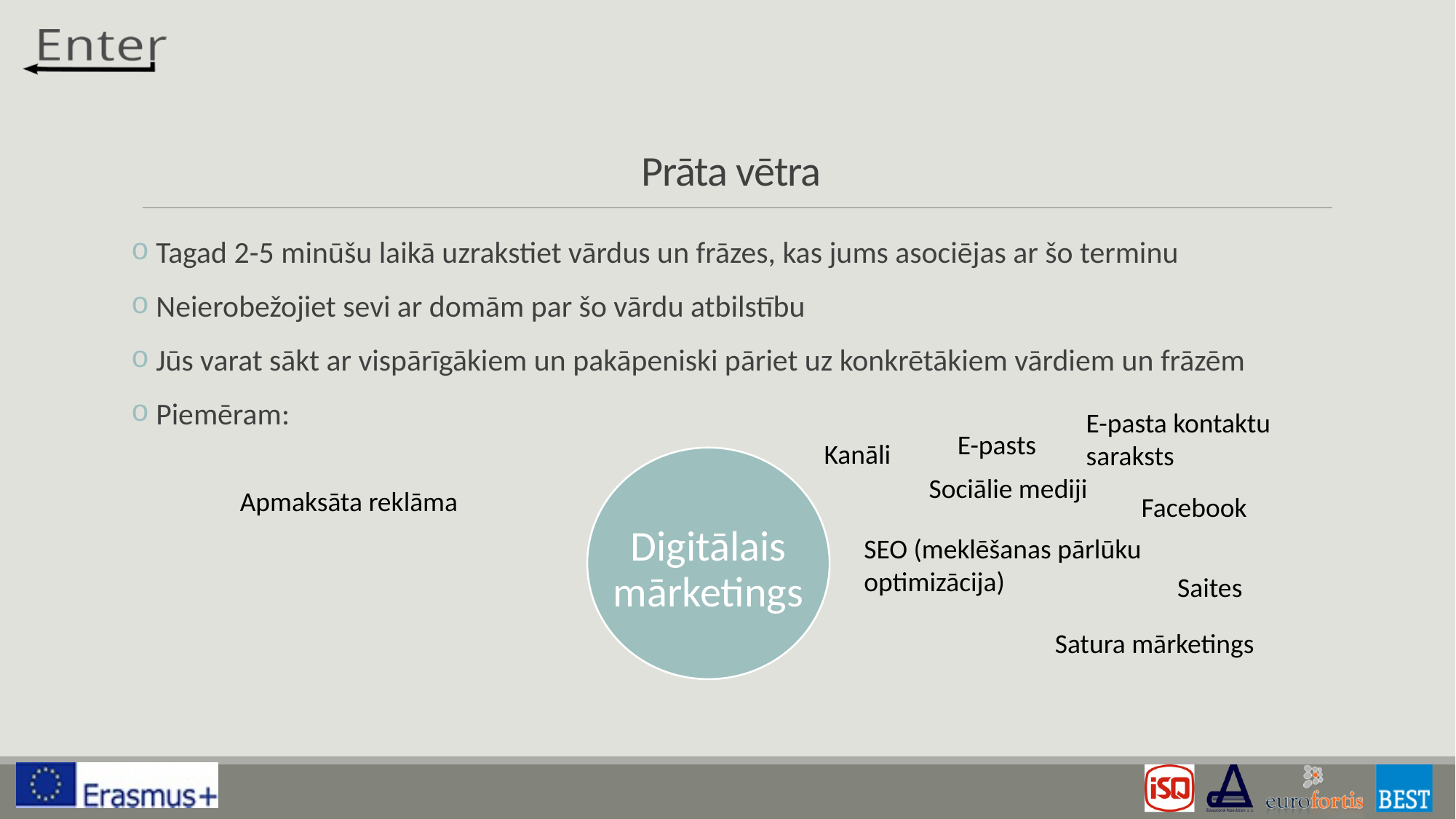

# Prāta vētra

 Tagad 2-5 minūšu laikā uzrakstiet vārdus un frāzes, kas jums asociējas ar šo terminu
 Neierobežojiet sevi ar domām par šo vārdu atbilstību
 Jūs varat sākt ar vispārīgākiem un pakāpeniski pāriet uz konkrētākiem vārdiem un frāzēm
 Piemēram:

E-pasta kontaktu saraksts
E-pasts
Kanāli

Digitālais mārketings
Sociālie mediji
Apmaksāta reklāma
Facebook
SEO (meklēšanas pārlūku optimizācija)
Saites
Satura mārketings